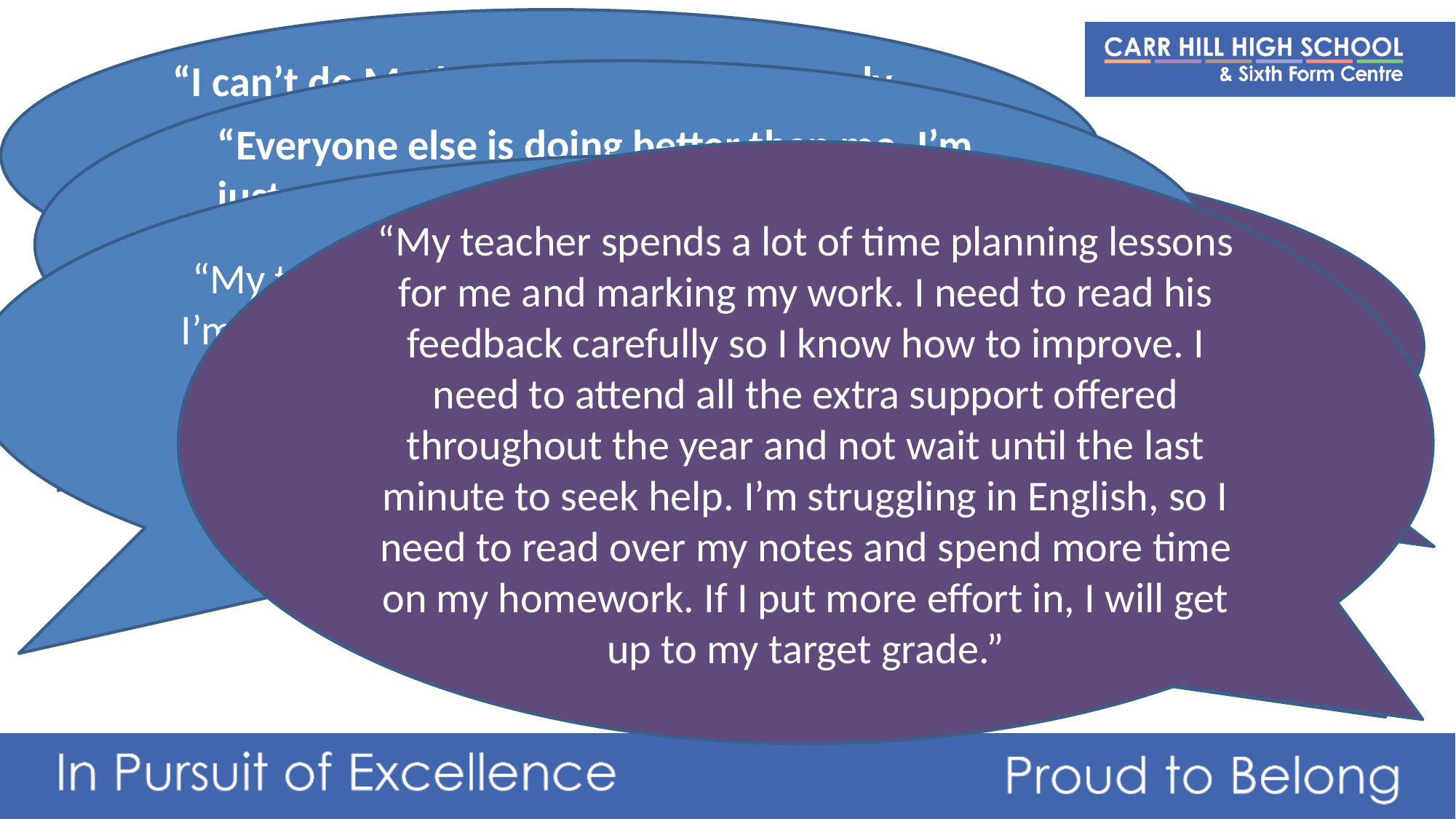

“I can’t do Maths. I’m rubbish at it. I only got a grade 2 on my assessment. There’s no way I’ll be able to reach my target of a 5. I give up – I’m not going to try.”
“Everyone else is doing better than me. I’m just no good at Biology. I can’t remember any of it and I’m going to fail. My teacher is always banging on about how to do better – I want to be able to get my target grade now!
“My teacher spends a lot of time planning lessons for me and marking my work. I need to read his feedback carefully so I know how to improve. I need to attend all the extra support offered throughout the year and not wait until the last minute to seek help. I’m struggling in English, so I need to read over my notes and spend more time on my homework. If I put more effort in, I will get up to my target grade.”
“I’m finding this Maths difficult. I need to put more time into it. I’m going to speak to my teacher to find out how to improve and I’m going to try really hard to get a 3 in my next assessment. I’ll get to that 5 if I keep trying
“My teacher needs to give me more support because I’m not doing well in English. I need more extra classes after school and I need my teacher to spend more time with me helping me to get better. It’s my teacher’s fault I’m not doing as well as I should be.”
“Everyone learns at their own pace. It’s taking me a bit longer to get to my target grade that my friends, but that’s okay. If I keep trying hard, I will get there eventually. I need to focus on this subject to get better. My teacher gives me loads of advice on how to improve so if I keep doing what she suggests, she will get me to my target grade.”